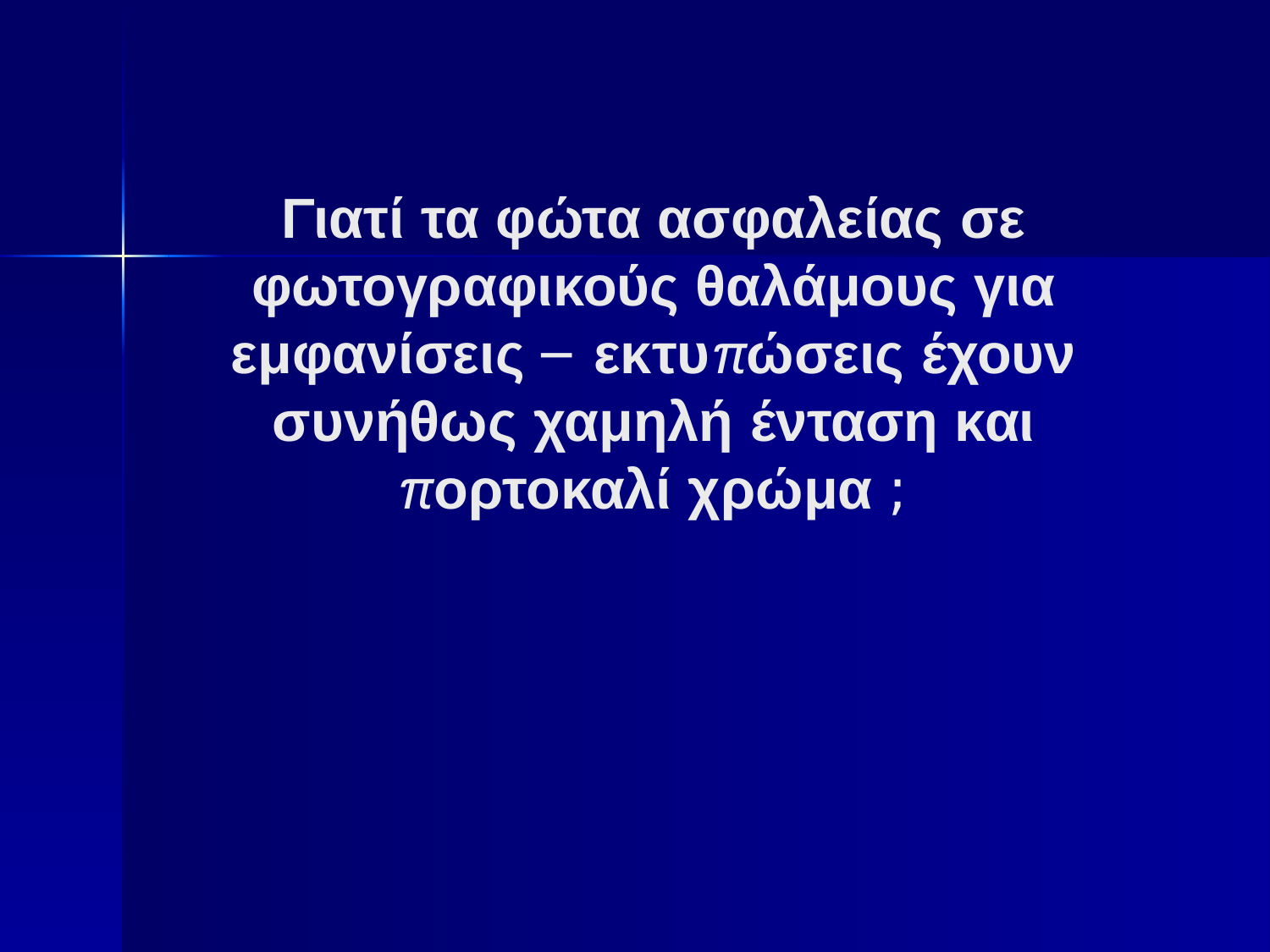

# Γιατί τα φώτα ασφαλείας σε φωτογραφικούς θαλάμους για εμφανίσεις – εκτυπώσεις έχουν συνήθως χαμηλή ένταση και πορτοκαλί χρώμα ;